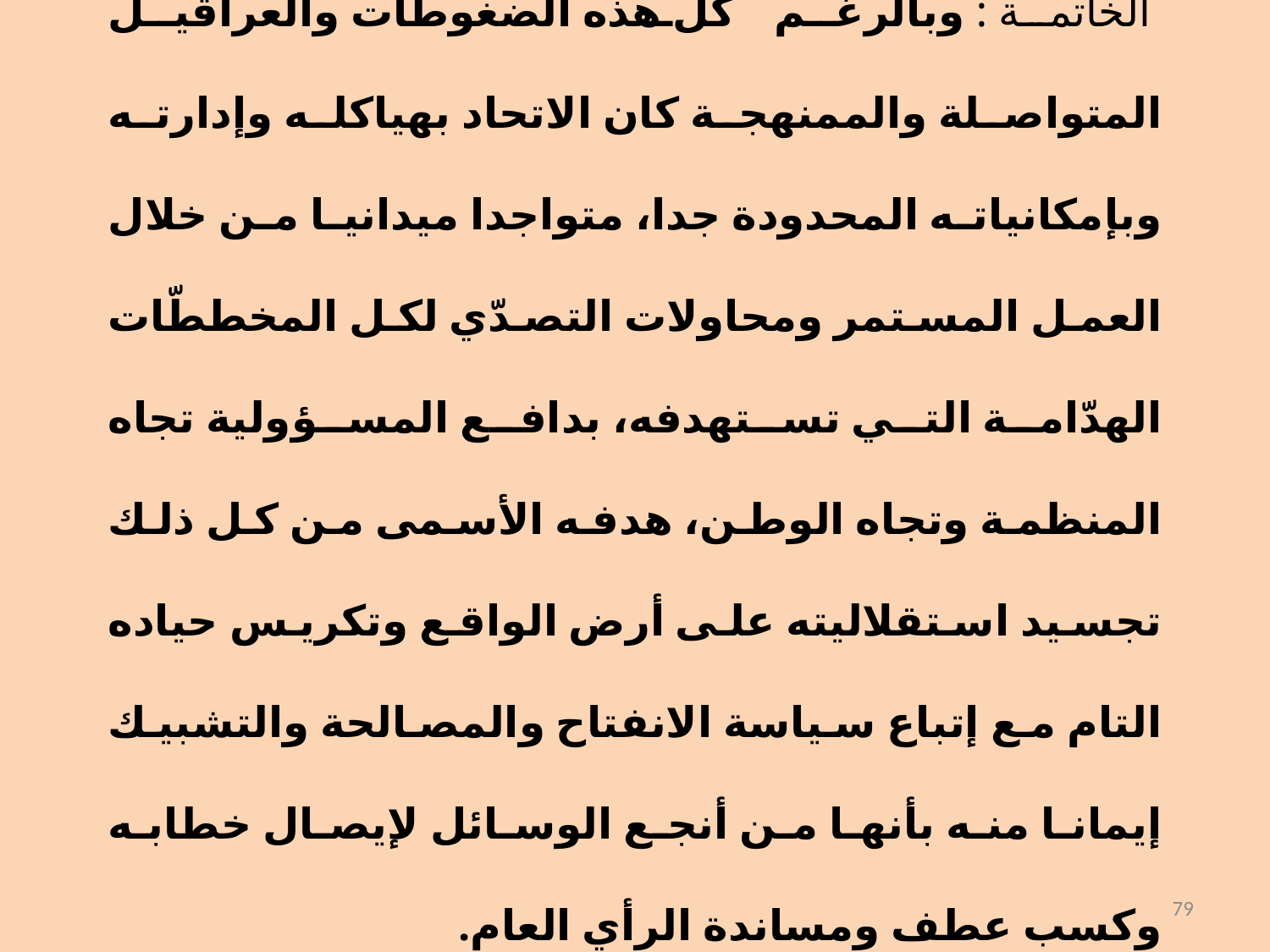

# الخاتمة : وبالرغم كلّ هذه الضغوطات والعراقيل المتواصلة والممنهجة كان الاتحاد بهياكله وإدارته وبإمكانياته المحدودة جدا، متواجدا ميدانيا من خلال العمل المستمر ومحاولات التصدّي لكل المخططّات الهدّامة التي تستهدفه، بدافع المسؤولية تجاه المنظمة وتجاه الوطن، هدفه الأسمى من كل ذلك تجسيد استقلاليته على أرض الواقع وتكريس حياده التام مع إتباع سياسة الانفتاح والمصالحة والتشبيك إيمانا منه بأنها من أنجع الوسائل لإيصال خطابه وكسب عطف ومساندة الرأي العام.
79